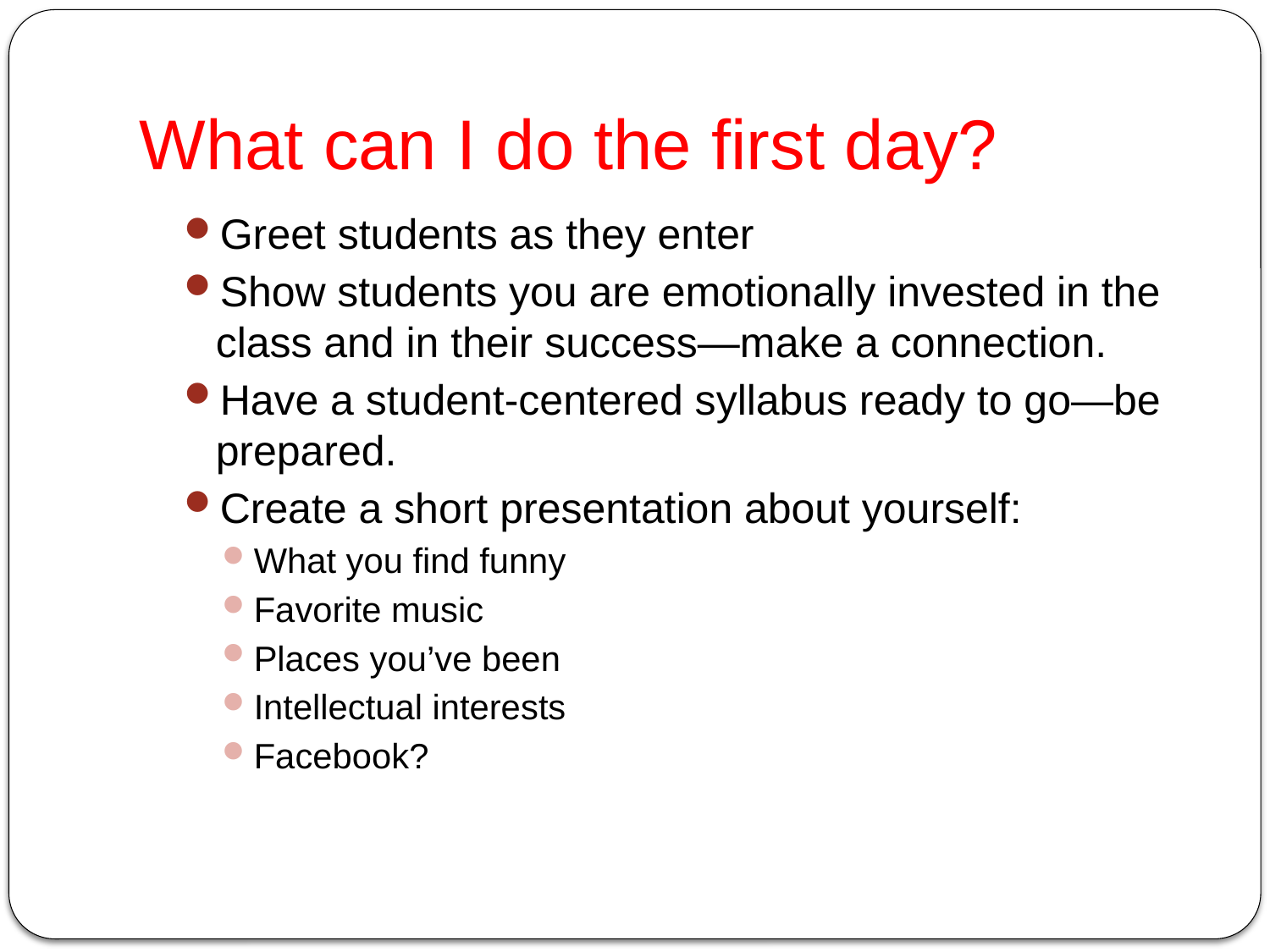

# What can I do the first day?
Greet students as they enter
Show students you are emotionally invested in the class and in their success—make a connection.
Have a student-centered syllabus ready to go—be prepared.
Create a short presentation about yourself:
What you find funny
Favorite music
Places you’ve been
Intellectual interests
Facebook?